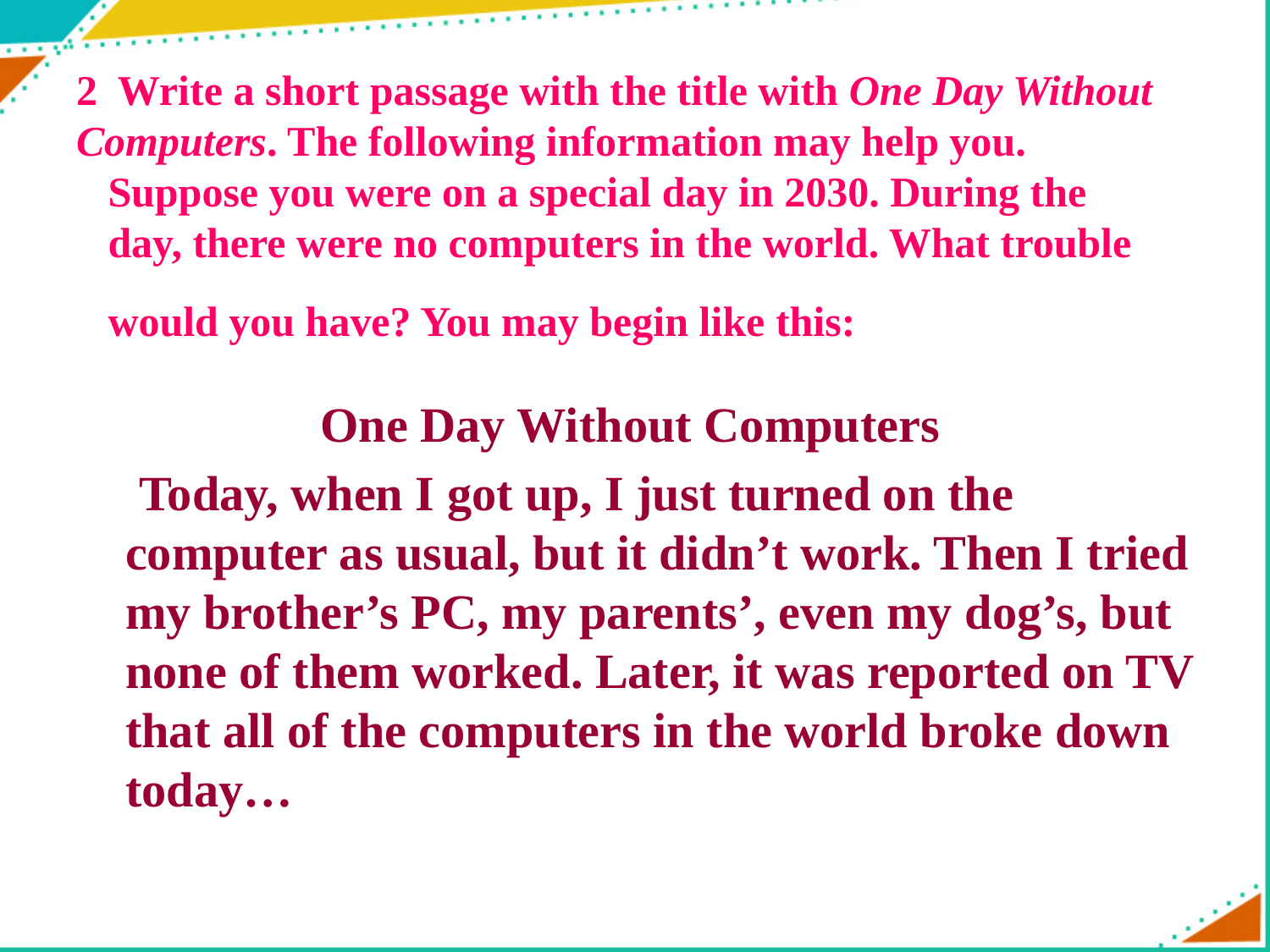

# 2  Write a short passage with the title with One Day Without Computers. The following information may help you. Suppose you were on a special day in 2030. During the day, there were no computers in the world. What trouble would you have? You may begin like this:
One Day Without Computers
     Today, when I got up, I just turned on the computer as usual, but it didn’t work. Then I tried my brother’s PC, my parents’, even my dog’s, but none of them worked. Later, it was reported on TV that all of the computers in the world broke down today…